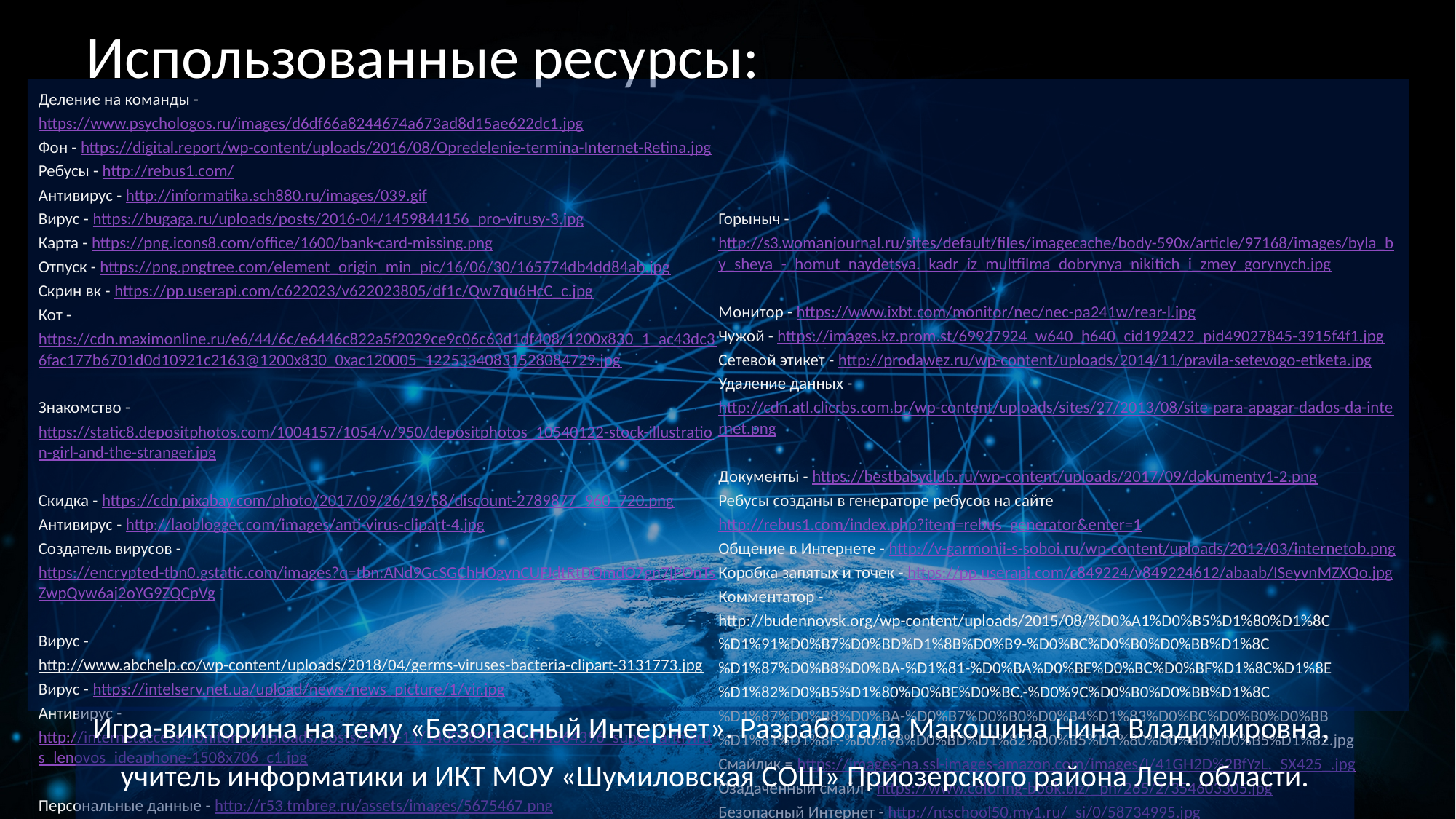

# Использованные ресурсы:
Деление на команды - https://www.psychologos.ru/images/d6df66a8244674a673ad8d15ae622dc1.jpg
Фон - https://digital.report/wp-content/uploads/2016/08/Opredelenie-termina-Internet-Retina.jpg
Ребусы - http://rebus1.com/
Антивирус - http://informatika.sch880.ru/images/039.gif
Вирус - https://bugaga.ru/uploads/posts/2016-04/1459844156_pro-virusy-3.jpg
Карта - https://png.icons8.com/office/1600/bank-card-missing.png
Отпуск - https://png.pngtree.com/element_origin_min_pic/16/06/30/165774db4dd84ab.jpg
Скрин вк - https://pp.userapi.com/c622023/v622023805/df1c/Qw7qu6HcC_c.jpg
Кот - https://cdn.maximonline.ru/e6/44/6c/e6446c822a5f2029ce9c06c63d1df408/1200x830_1_ac43dc36fac177b6701d0d10921c2163@1200x830_0xac120005_12253340831528084729.jpg
Знакомство - https://static8.depositphotos.com/1004157/1054/v/950/depositphotos_10540122-stock-illustration-girl-and-the-stranger.jpg
Скидка - https://cdn.pixabay.com/photo/2017/09/26/19/58/discount-2789877_960_720.png
Антивирус - http://laoblogger.com/images/anti-virus-clipart-4.jpg
Создатель вирусов - https://encrypted-tbn0.gstatic.com/images?q=tbn:ANd9GcSGChHOgynCUFJdtRtDQmdO7gn7jPOnTsZwpQyw6aj2oYG9ZQCpVg
Вирус - http://www.abchelp.co/wp-content/uploads/2018/04/germs-viruses-bacteria-clipart-3131773.jpg
Вирус - https://intelserv.net.ua/upload/news/news_picture/1/vir.jpg
Антивирус - http://internetaccessmonitor.ru/uploads/posts/2016-11/1480083865_1474564396_super_antivirus_lenovos_ideaphone-1508x706_c1.jpg
Персональные данные - http://r53.tmbreg.ru/assets/images/5675467.png
Фотоаппараты - https://m.blog.hu/ma/maimanohaz/image/idezetek/analog-retro-cameras.jpg

Горыныч - http://s3.womanjournal.ru/sites/default/files/imagecache/body-590x/article/97168/images/byla_by_sheya_-_homut_naydetsya._kadr_iz_multfilma_dobrynya_nikitich_i_zmey_gorynych.jpg
Монитор - https://www.ixbt.com/monitor/nec/nec-pa241w/rear-l.jpg
Чужой - https://images.kz.prom.st/69927924_w640_h640_cid192422_pid49027845-3915f4f1.jpg
Сетевой этикет - http://prodawez.ru/wp-content/uploads/2014/11/pravila-setevogo-etiketa.jpg
Удаление данных - http://cdn.atl.clicrbs.com.br/wp-content/uploads/sites/27/2013/08/site-para-apagar-dados-da-internet.png
Документы - https://bestbabyclub.ru/wp-content/uploads/2017/09/dokumenty1-2.png
Ребусы созданы в генераторе ребусов на сайте http://rebus1.com/index.php?item=rebus_generator&enter=1
Общение в Интернете - http://v-garmonii-s-soboi.ru/wp-content/uploads/2012/03/internetob.png
Коробка запятых и точек - https://pp.userapi.com/c849224/v849224612/abaab/ISeyvnMZXQo.jpg
Комментатор - http://budennovsk.org/wp-content/uploads/2015/08/%D0%A1%D0%B5%D1%80%D1%8C%D1%91%D0%B7%D0%BD%D1%8B%D0%B9-%D0%BC%D0%B0%D0%BB%D1%8C%D1%87%D0%B8%D0%BA-%D1%81-%D0%BA%D0%BE%D0%BC%D0%BF%D1%8C%D1%8E%D1%82%D0%B5%D1%80%D0%BE%D0%BC.-%D0%9C%D0%B0%D0%BB%D1%8C%D1%87%D0%B8%D0%BA-%D0%B7%D0%B0%D0%B4%D1%83%D0%BC%D0%B0%D0%BB%D1%81%D1%8F.-%D0%98%D0%BD%D1%82%D0%B5%D1%80%D0%BD%D0%B5%D1%82.jpg
Смайлик = https://images-na.ssl-images-amazon.com/images/I/41GH2D%2BfYzL._SX425_.jpg
Озадаченный смайл - https://www.coloring-book.biz/_ph/265/2/354603305.jpg
Безопасный Интернет - http://ntschool50.my1.ru/_si/0/58734995.jpg
Часть вопросов взята из теста с сайта единыйурок.дети

Игра-викторина на тему «Безопасный Интернет». Разработала Макошина Нина Владимировна,
учитель информатики и ИКТ МОУ «Шумиловская СОШ» Приозерского района Лен. области.